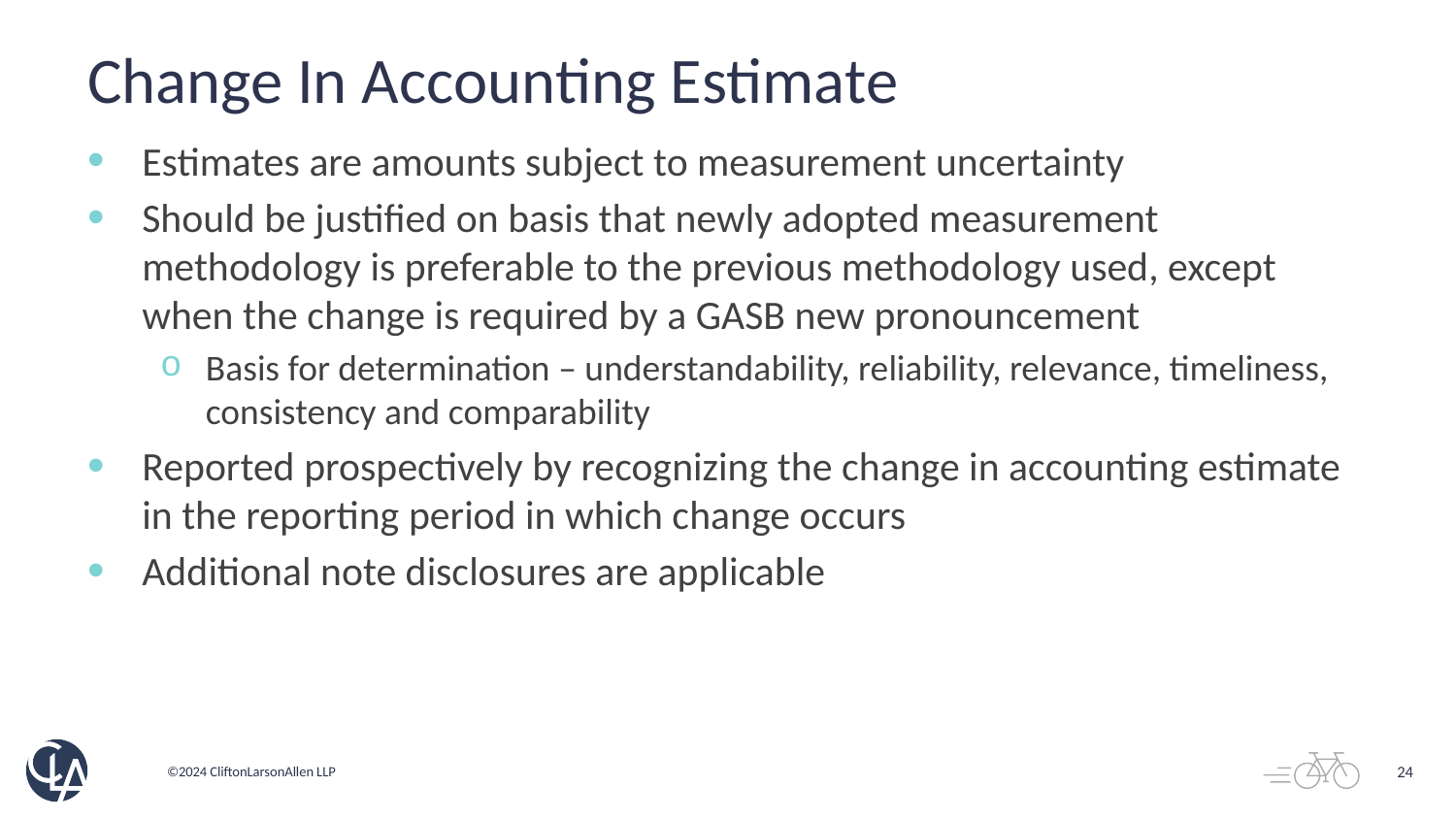

# Change In Accounting Estimate
Estimates are amounts subject to measurement uncertainty
Should be justified on basis that newly adopted measurement methodology is preferable to the previous methodology used, except when the change is required by a GASB new pronouncement
Basis for determination – understandability, reliability, relevance, timeliness, consistency and comparability
Reported prospectively by recognizing the change in accounting estimate in the reporting period in which change occurs
Additional note disclosures are applicable
24